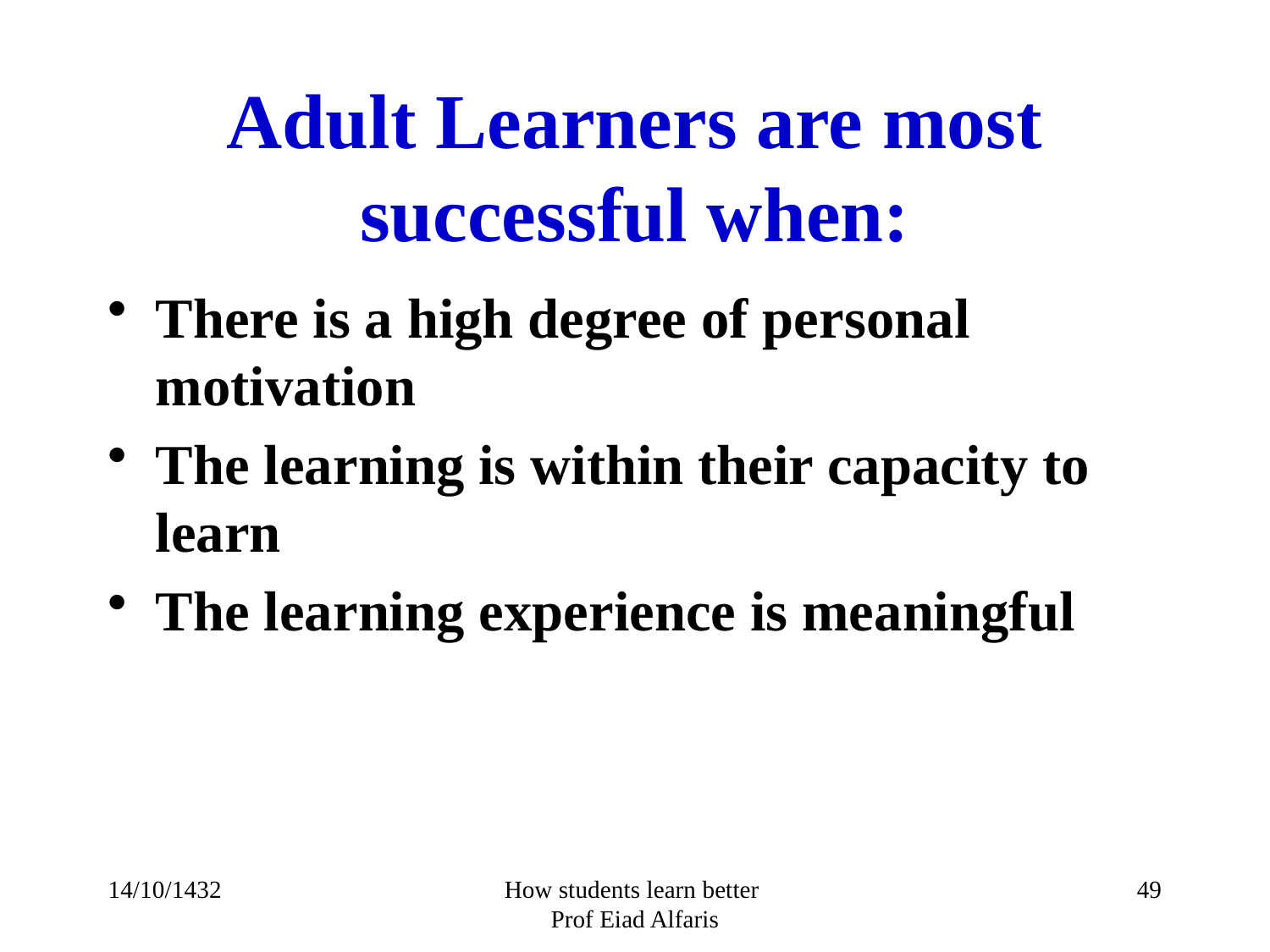

# Adult Learners are most successful when:
There is a high degree of personal motivation
The learning is within their capacity to learn
The learning experience is meaningful
14/10/1432
How students learn better
Prof Eiad Alfaris
49